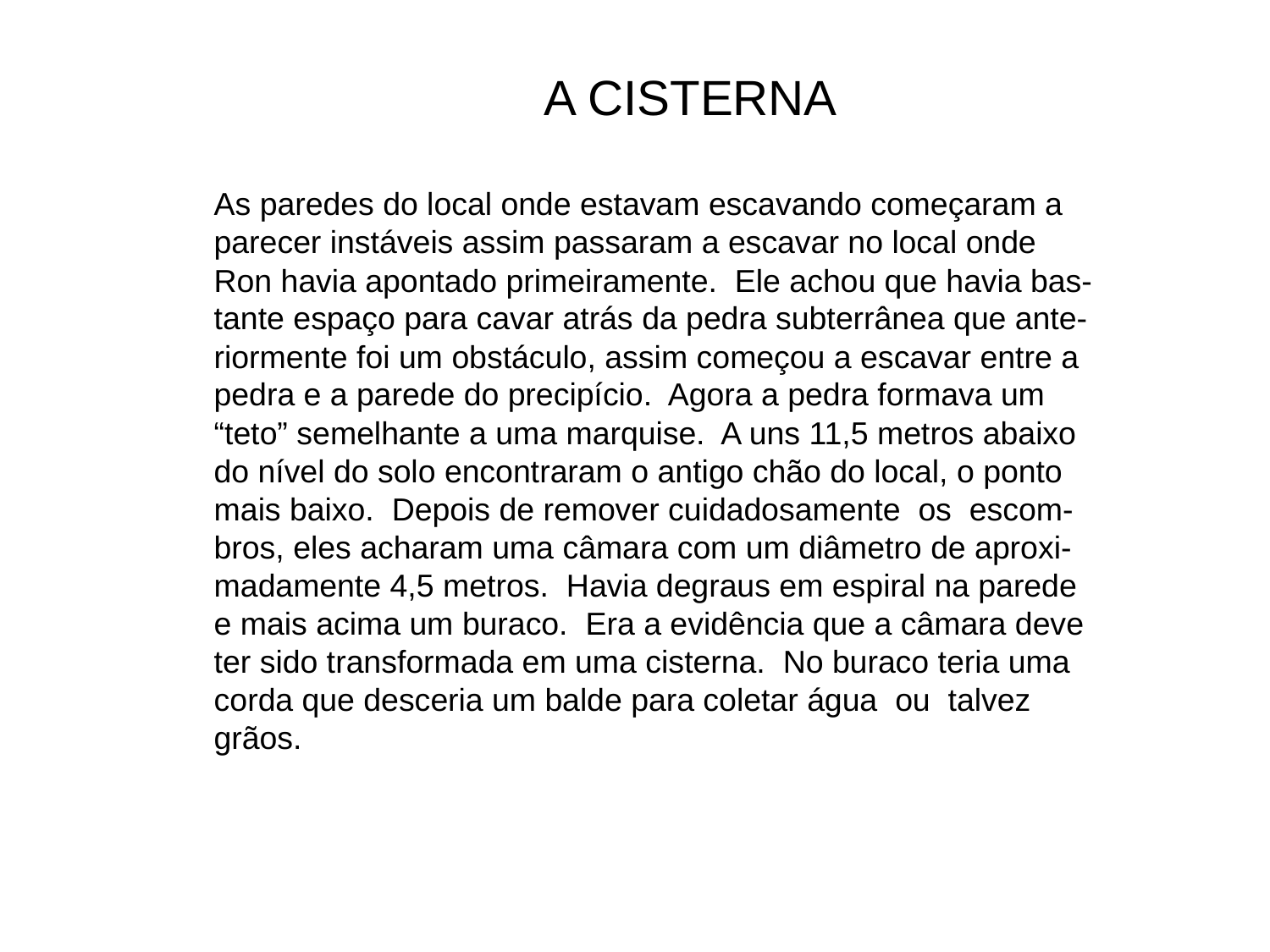

A CISTERNA

As paredes do local onde estavam escavando começaram a
parecer instáveis assim passaram a escavar no local onde
Ron havia apontado primeiramente.  Ele achou que havia bas-
tante espaço para cavar atrás da pedra subterrânea que ante-
riormente foi um obstáculo, assim começou a escavar entre a
pedra e a parede do precipício.  Agora a pedra formava um
“teto” semelhante a uma marquise.  A uns 11,5 metros abaixo
do nível do solo encontraram o antigo chão do local, o ponto
mais baixo.  Depois de remover cuidadosamente  os  escom-
bros, eles acharam uma câmara com um diâmetro de aproxi-
madamente 4,5 metros.  Havia degraus em espiral na parede
e mais acima um buraco.  Era a evidência que a câmara deve
ter sido transformada em uma cisterna.  No buraco teria uma
corda que desceria um balde para coletar água  ou  talvez
grãos.